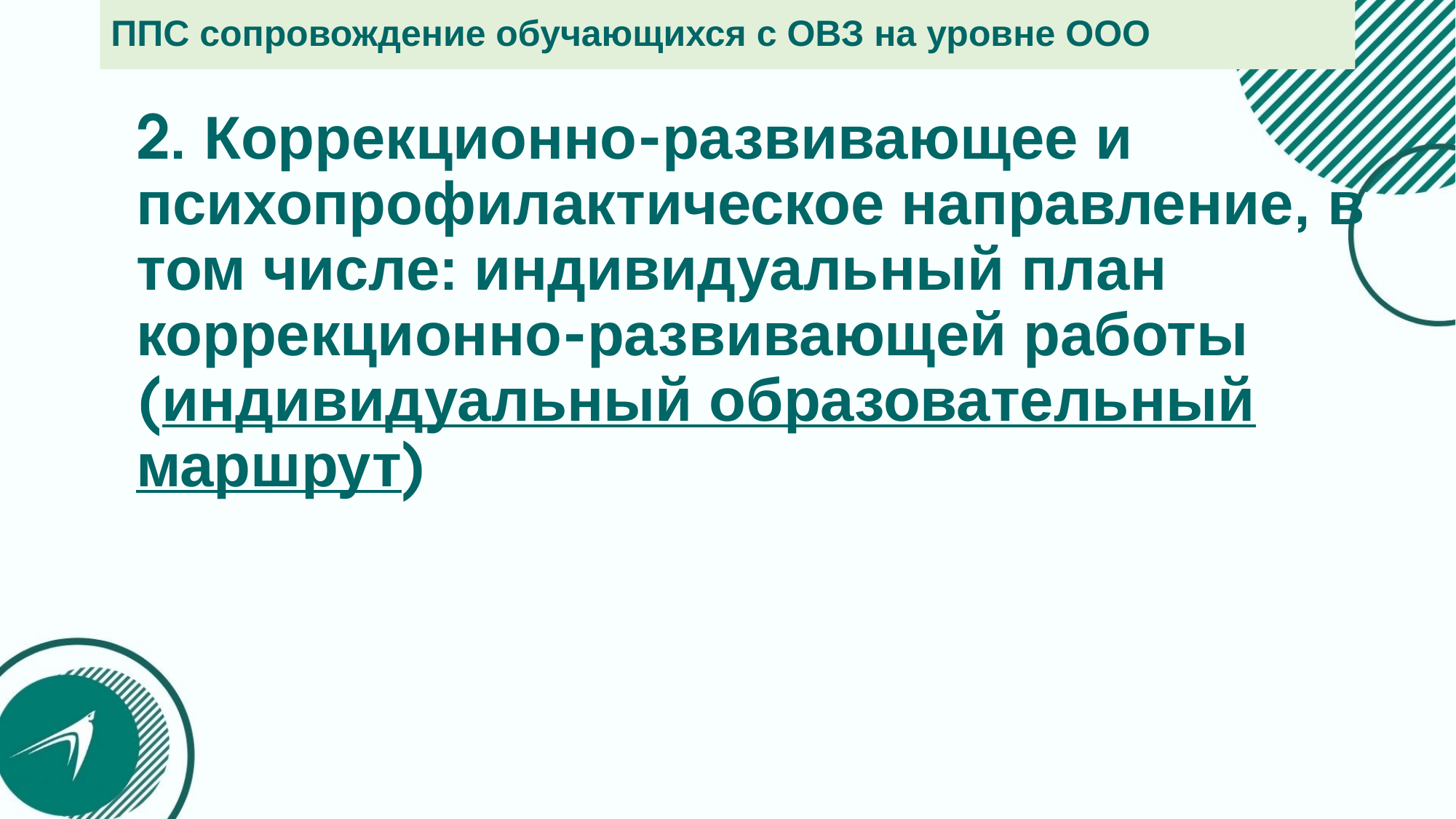

# ППС сопровождение обучающихся с ОВЗ на уровне ООО
2. Коррекционно-развивающее и психопрофилактическое направление, в том числе: индивидуальный план коррекционно-развивающей работы (индивидуальный образовательный маршрут)